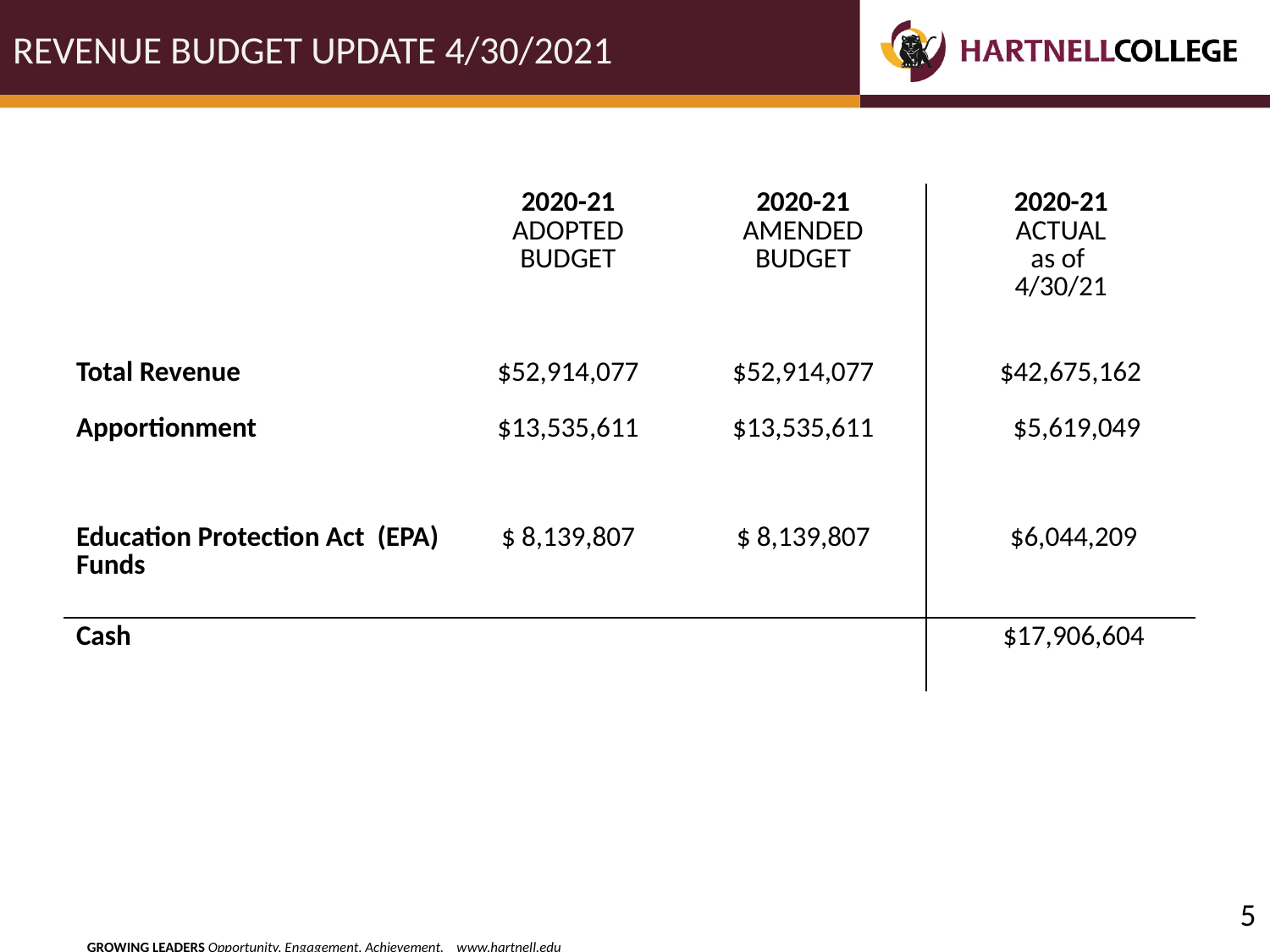

REVENUE BUDGET UPDATE 4/30/2021
|  | 2020-21 ADOPTED BUDGET | 2020-21 AMENDED BUDGET | 2020-21 ACTUAL as of 4/30/21 |
| --- | --- | --- | --- |
| Total Revenue Apportionment | $52,914,077 $13,535,611 | $52,914,077 $13,535,611 | $42,675,162 $5,619,049 |
| Education Protection Act (EPA) Funds | $ 8,139,807 | $ 8,139,807 | $6,044,209 |
| Cash |  |  | $17,906,604 |
5